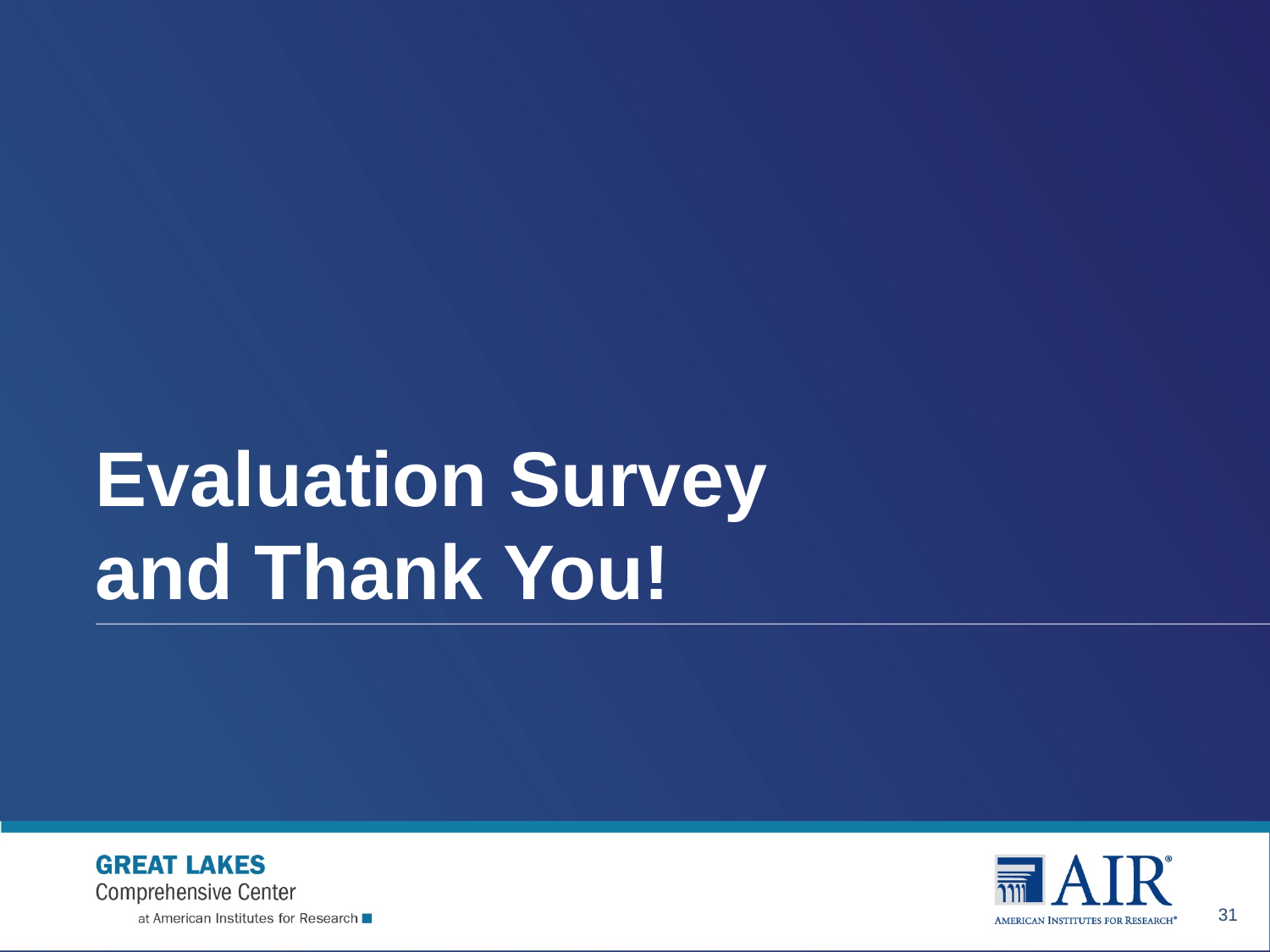

# Evaluation Survey and Thank You!

31